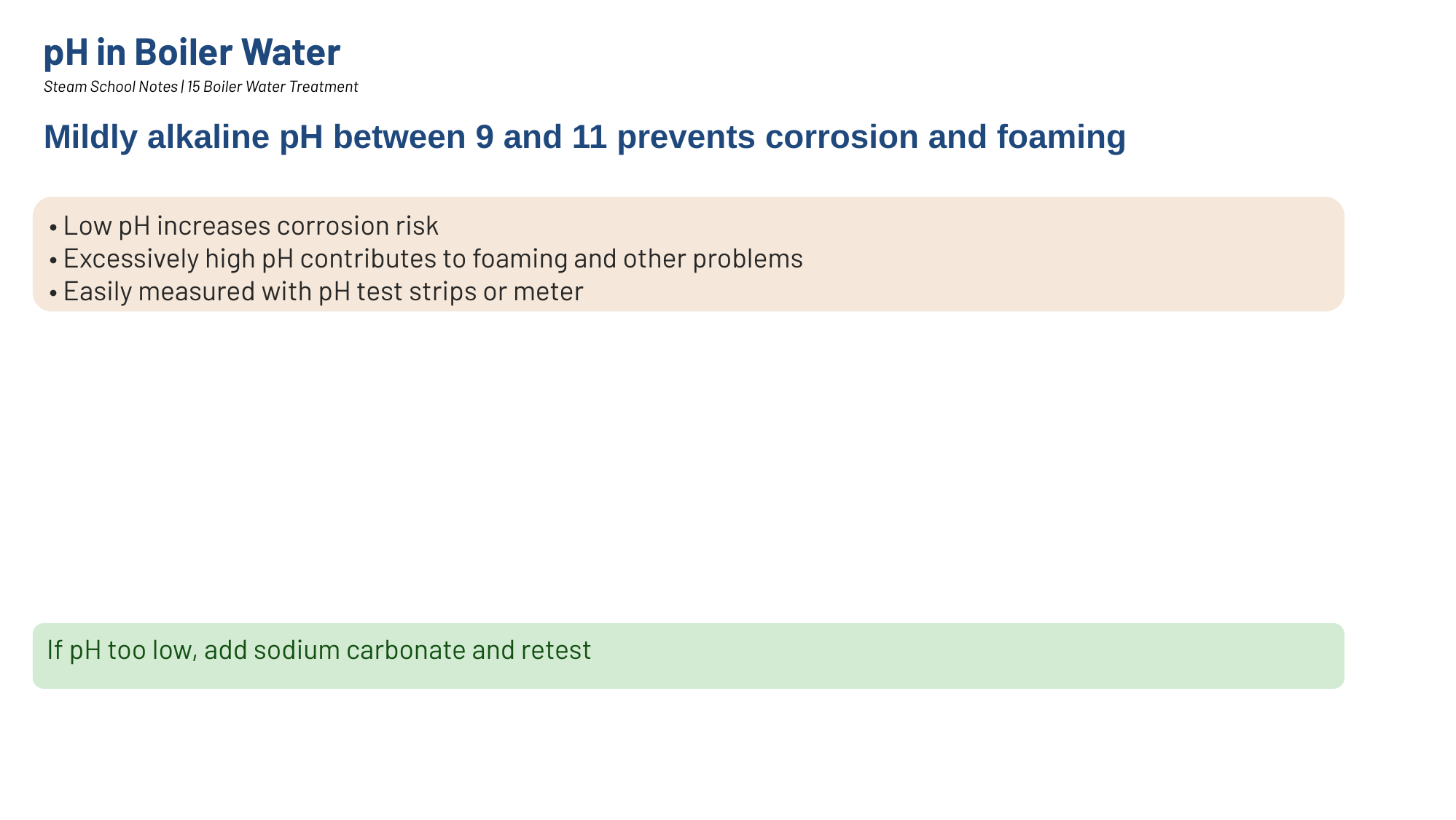

pH in Boiler Water
Steam School Notes | 15 Boiler Water Treatment
Mildly alkaline pH between 9 and 11 prevents corrosion and foaming
• Low pH increases corrosion risk
• Excessively high pH contributes to foaming and other problems
• Easily measured with pH test strips or meter

If pH too low, add sodium carbonate and retest